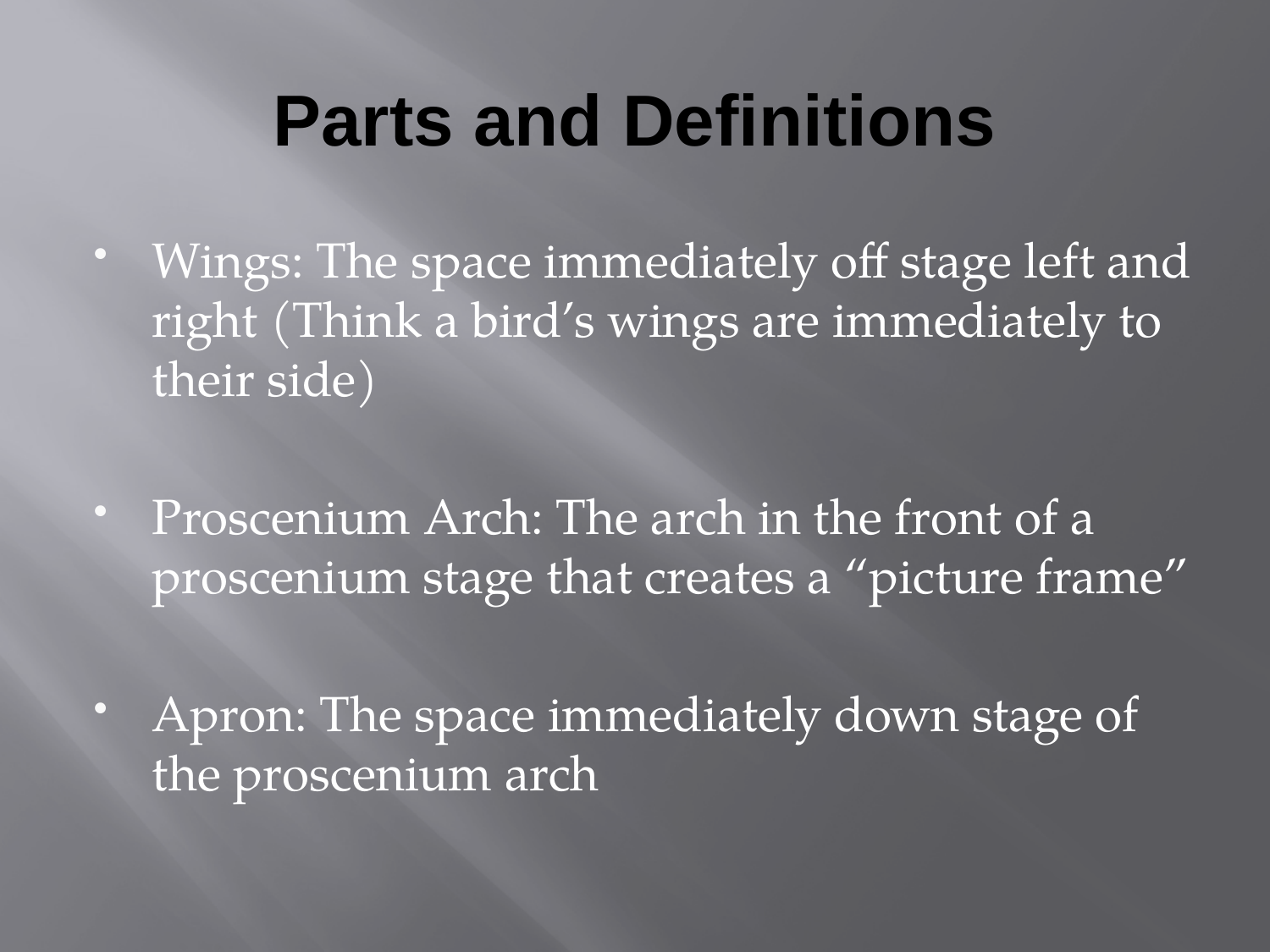

# Parts and Definitions
Wings: The space immediately off stage left and right (Think a bird’s wings are immediately to their side)

Proscenium Arch: The arch in the front of a proscenium stage that creates a “picture frame”

Apron: The space immediately down stage of the proscenium arch